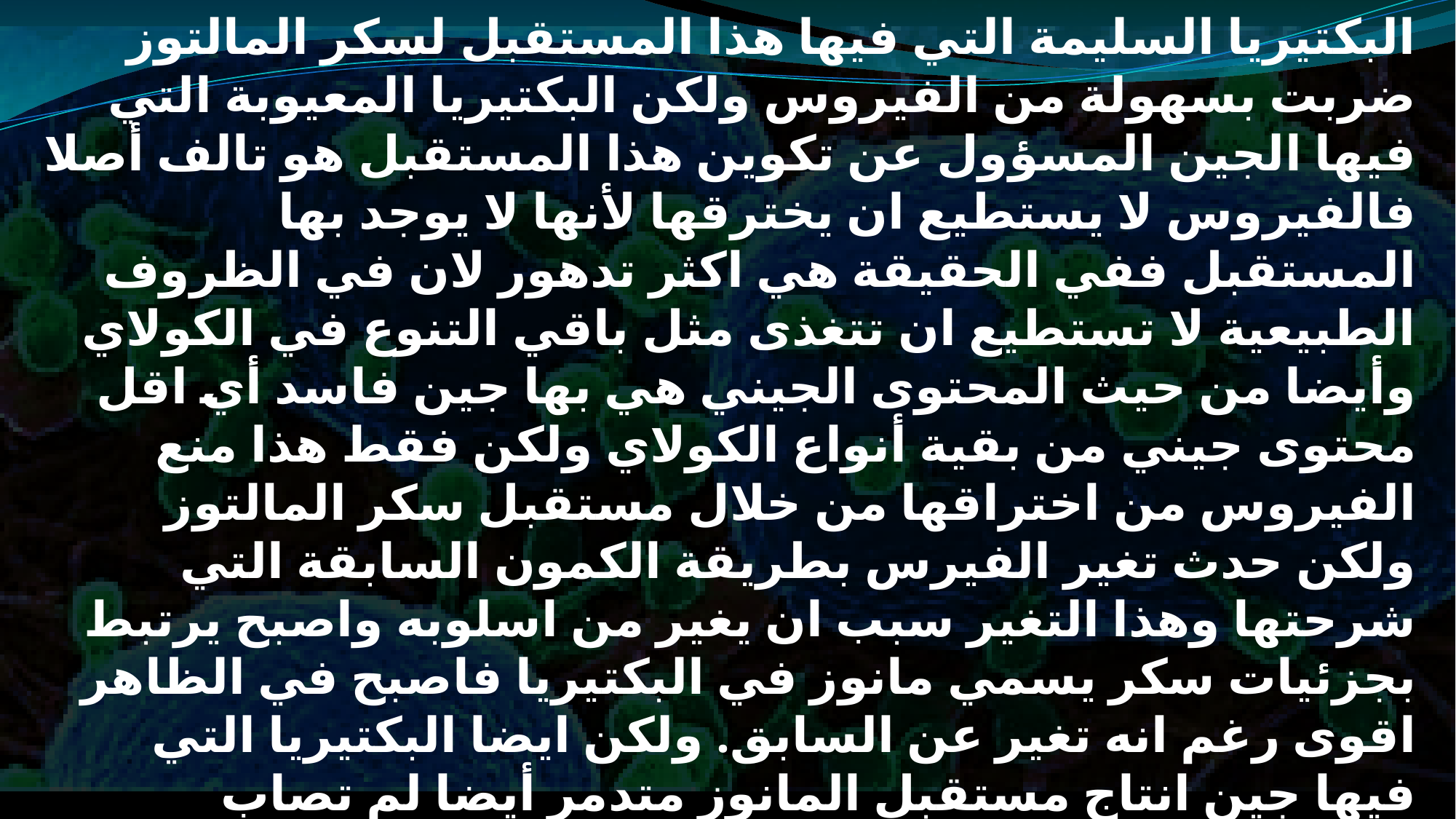

البكتيريا السليمة التي فيها هذا المستقبل لسكر المالتوز ضربت بسهولة من الفيروس ولكن البكتيريا المعيوبة التي فيها الجين المسؤول عن تكوين هذا المستقبل هو تالف أصلا فالفيروس لا يستطيع ان يخترقها لأنها لا يوجد بها المستقبل ففي الحقيقة هي اكثر تدهور لان في الظروف الطبيعية لا تستطيع ان تتغذى مثل باقي التنوع في الكولاي وأيضا من حيث المحتوى الجيني هي بها جين فاسد أي اقل محتوى جيني من بقية أنواع الكولاي ولكن فقط هذا منع الفيروس من اختراقها من خلال مستقبل سكر المالتوز
ولكن حدث تغير الفيرس بطريقة الكمون السابقة التي شرحتها وهذا التغير سبب ان يغير من اسلوبه واصبح يرتبط بجزئيات سكر يسمي مانوز في البكتيريا فاصبح في الظاهر اقوى رغم انه تغير عن السابق. ولكن ايضا البكتيريا التي فيها جين انتاج مستقبل المانوز متدمر أيضا لم تصاب بالفيروس الذي تغير فنجى رغم انه اكثر ضعف من السابق لان به مستقبلين فاسدين واقل بكثير قدرة على التغذية ولكنه يستطيع ان ينجو من الفيروس